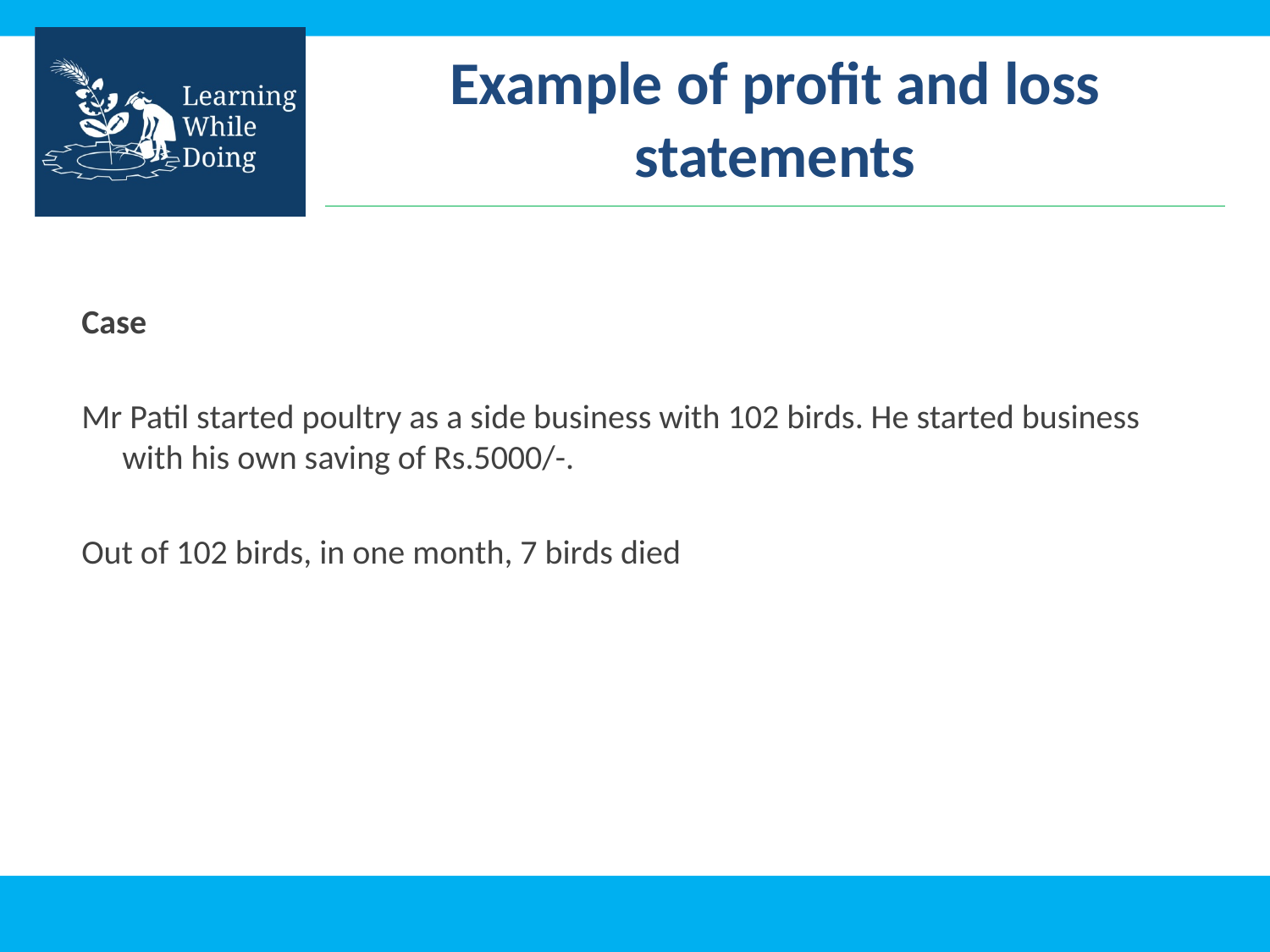

# Example of profit and loss statements

Case

Mr Patil started poultry as a side business with 102 birds. He started business with his own saving of Rs.5000/-.

Out of 102 birds, in one month, 7 birds died